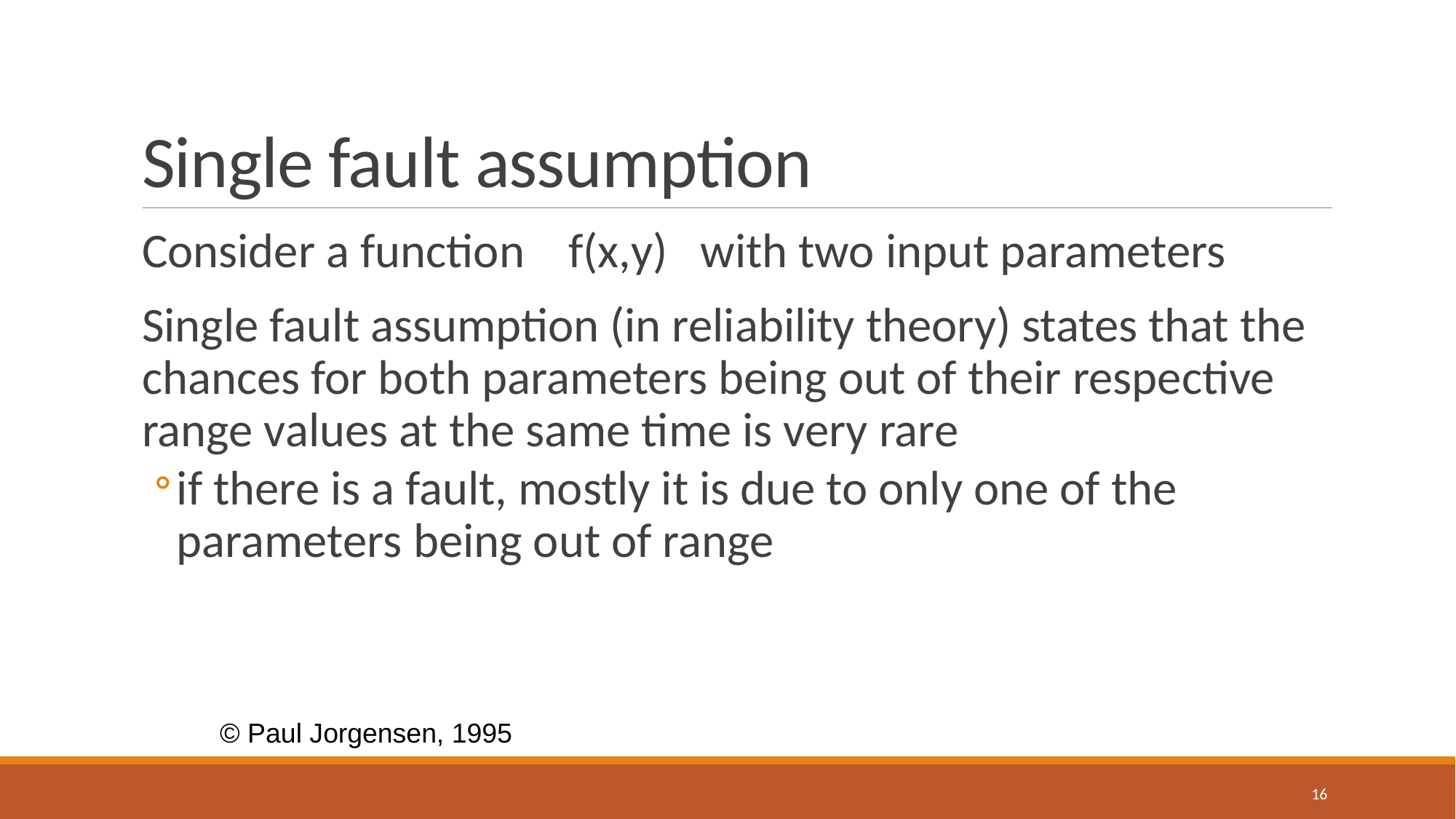

# Single fault assumption
Consider a function    f(x,y)   with two input parameters
Single fault assumption (in reliability theory) states that the chances for both parameters being out of their respective range values at the same time is very rare
if there is a fault, mostly it is due to only one of the parameters being out of range

© Paul Jorgensen, 1995
16